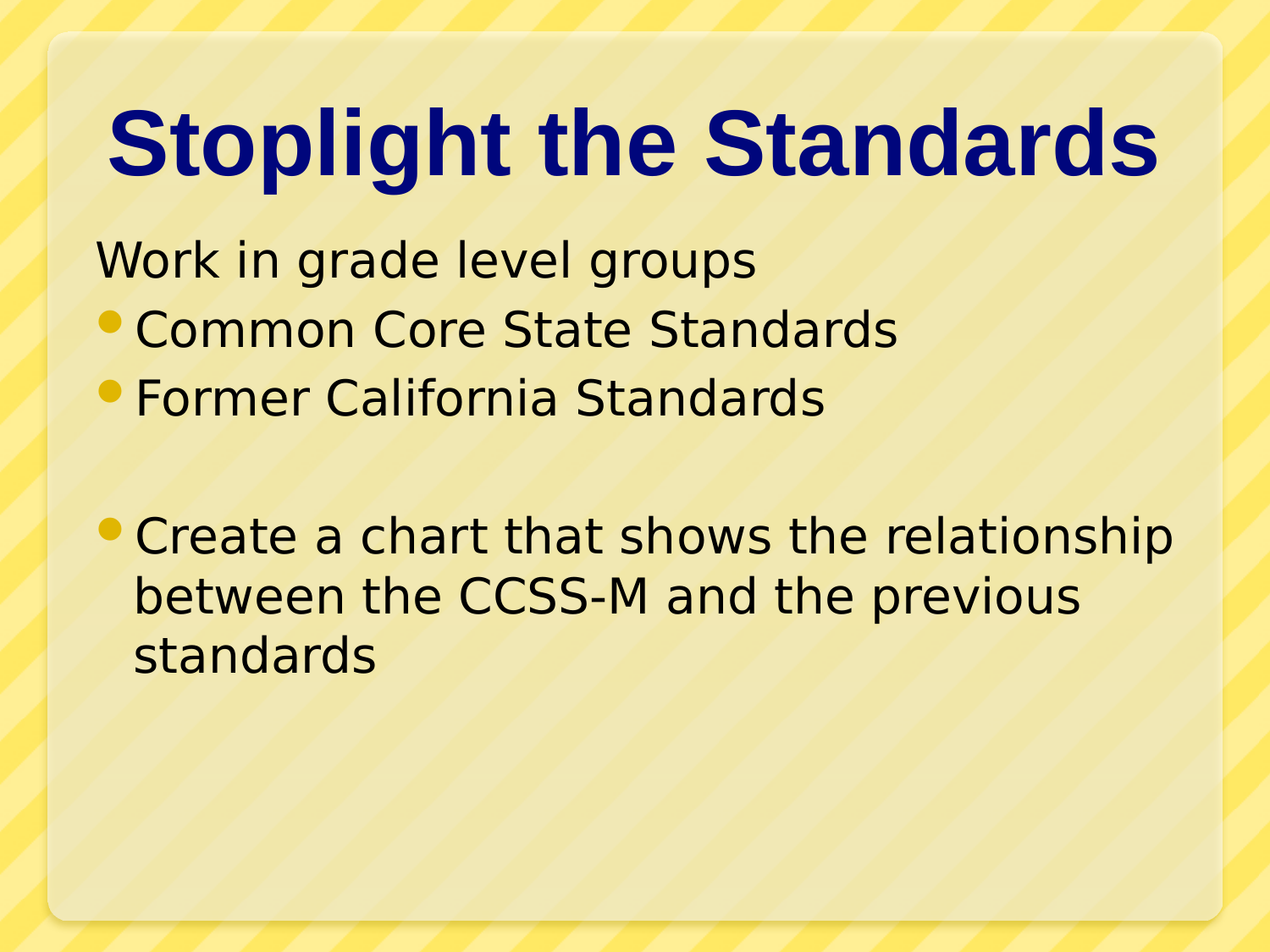

# Stoplight the Standards
Work in grade level groups
Common Core State Standards
Former California Standards

Create a chart that shows the relationship between the CCSS-M and the previous standards